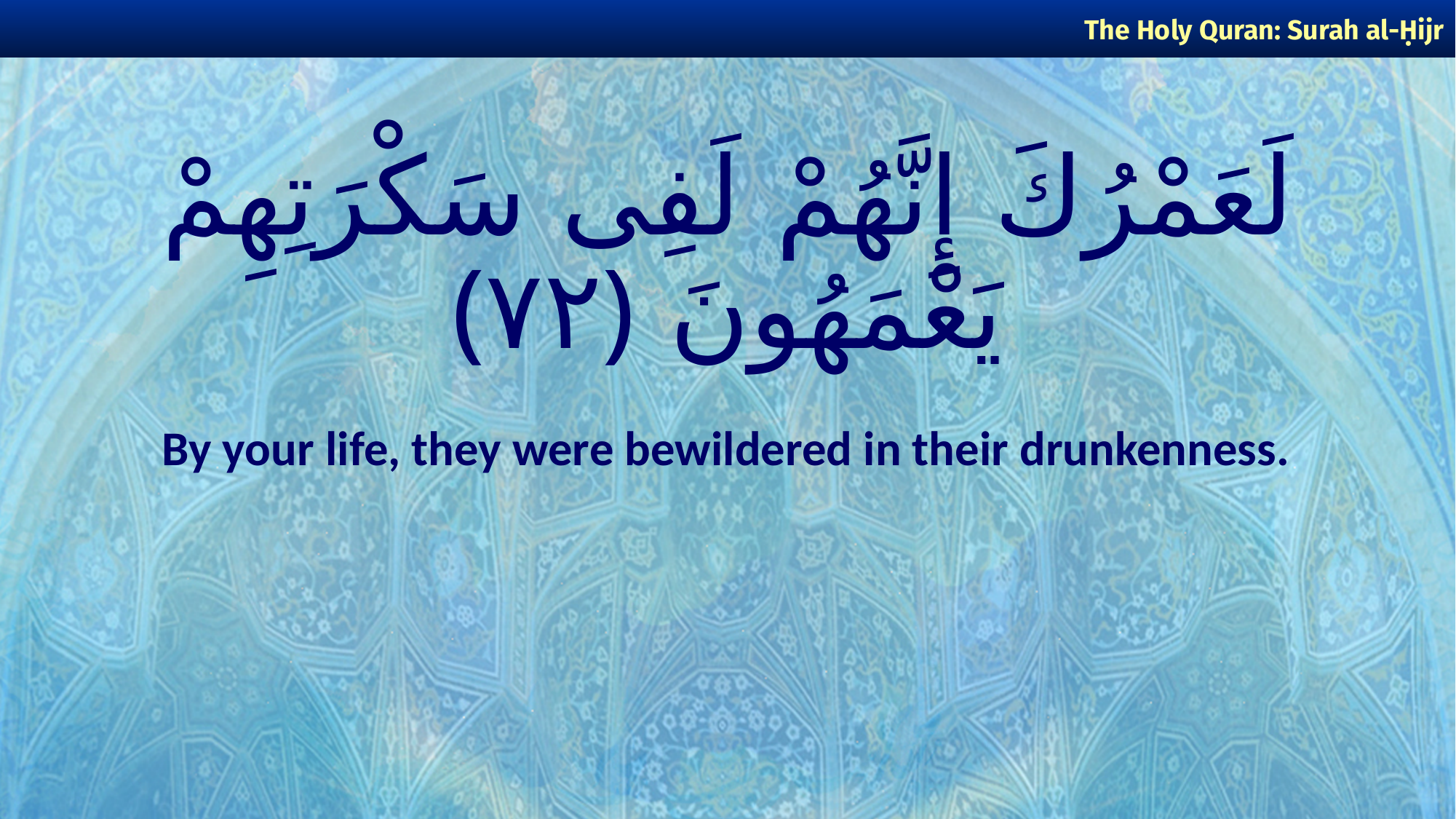

The Holy Quran: Surah al-Ḥijr
# لَعَمْرُكَ إِنَّهُمْ لَفِى سَكْرَتِهِمْ يَعْمَهُونَ ﴿٧٢﴾
By your life, they were bewildered in their drunkenness.